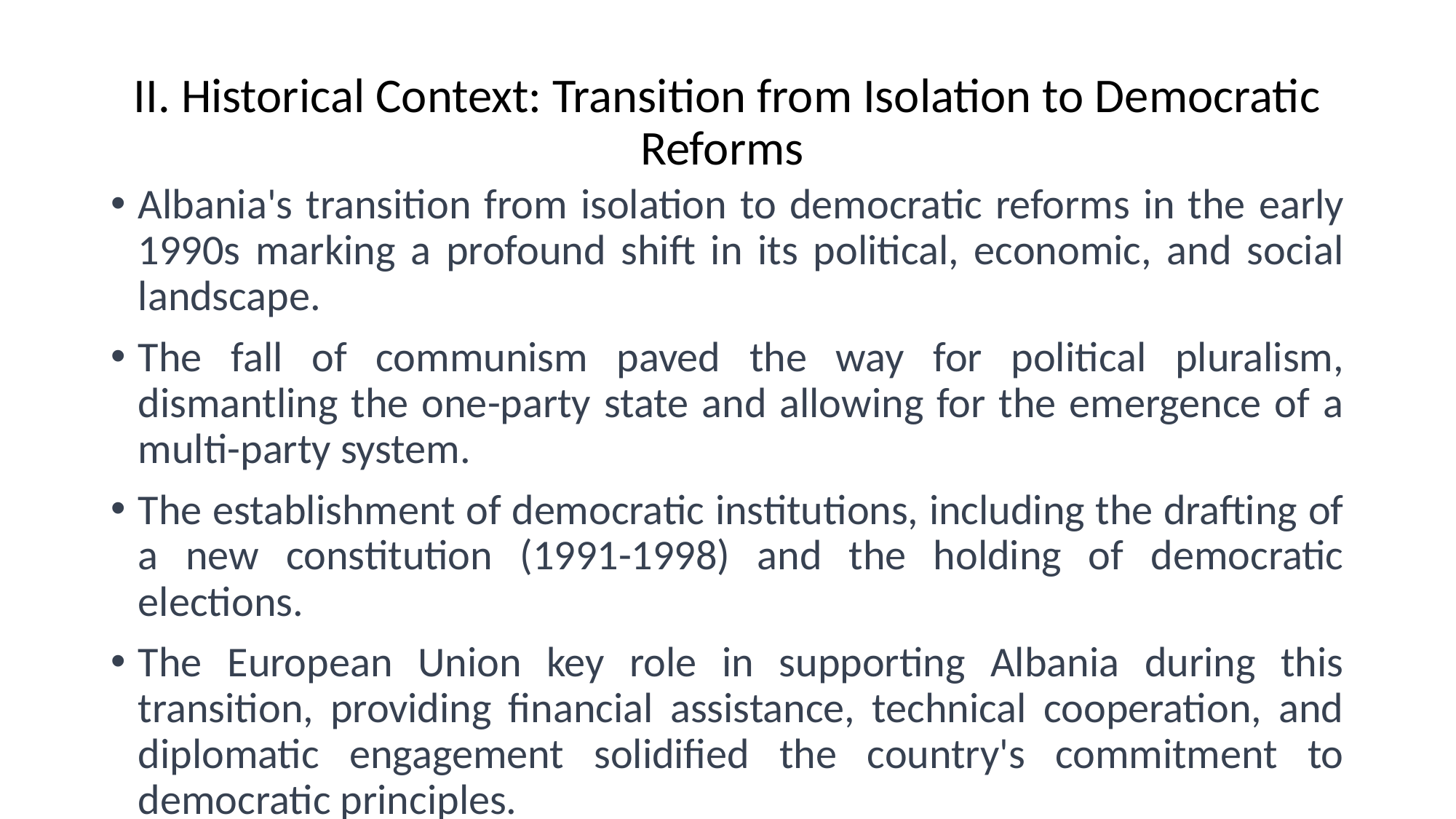

# II. Historical Context: Transition from Isolation to Democratic Reforms
Albania's transition from isolation to democratic reforms in the early 1990s marking a profound shift in its political, economic, and social landscape.
The fall of communism paved the way for political pluralism, dismantling the one-party state and allowing for the emergence of a multi-party system.
The establishment of democratic institutions, including the drafting of a new constitution (1991-1998) and the holding of democratic elections.
The European Union key role in supporting Albania during this transition, providing financial assistance, technical cooperation, and diplomatic engagement solidified the country's commitment to democratic principles.